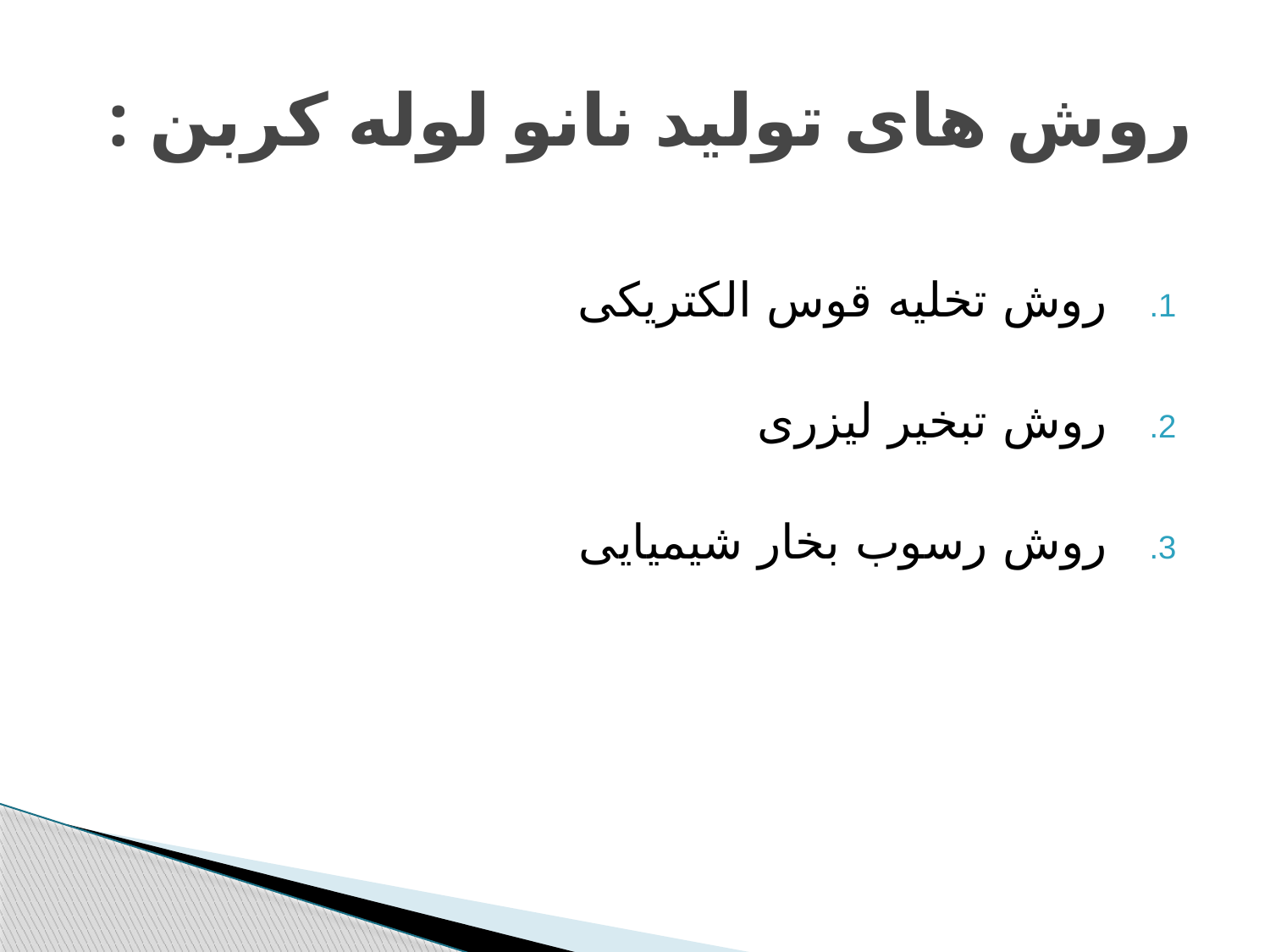

# روش های تولید نانو لوله کربن :
روش تخلیه قوس الکتریکی
روش تبخیر لیزری
روش رسوب بخار شیمیایی